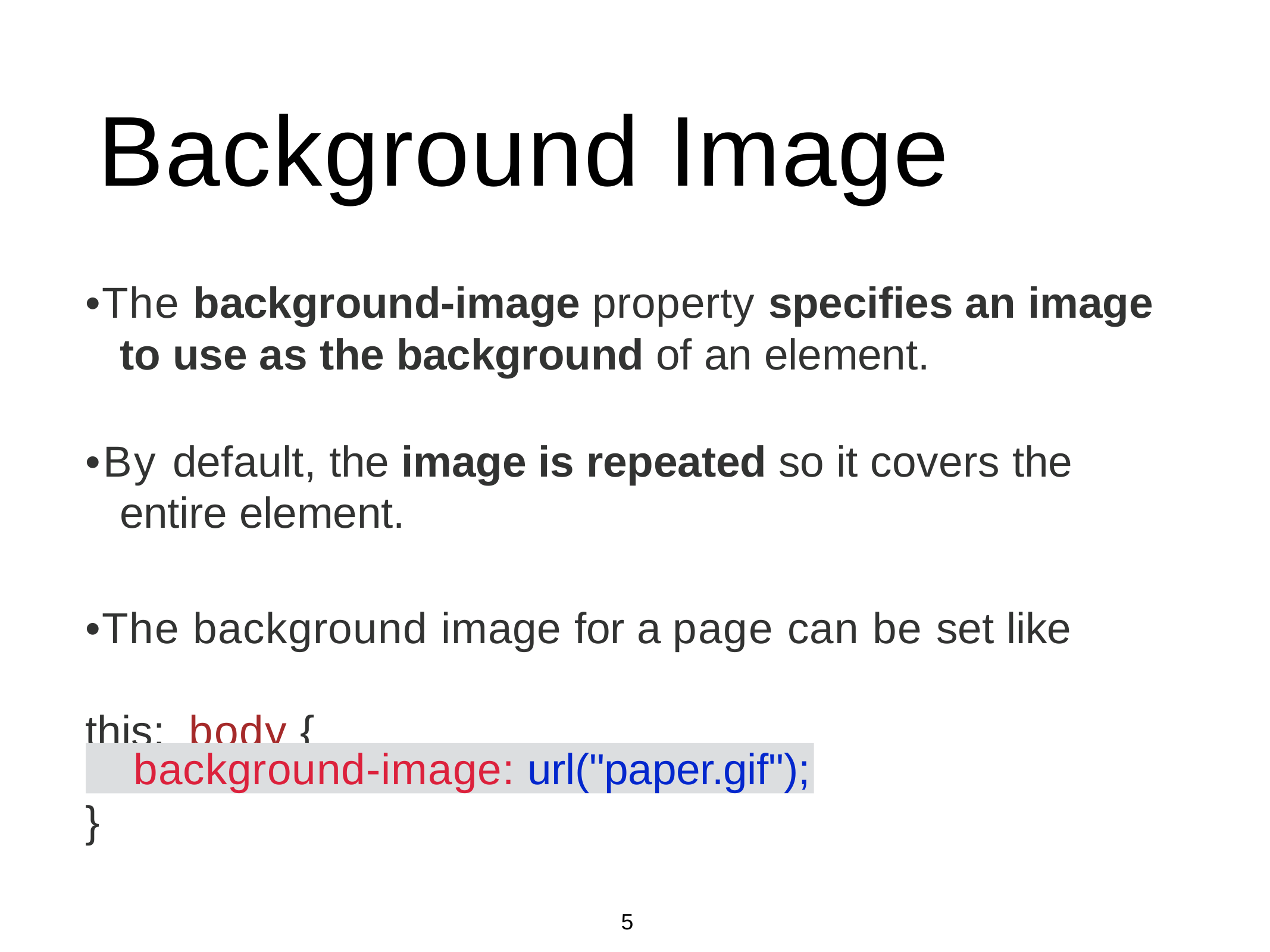

# Background Image
•The background-image property specifies an image  to use as the background of an element.

•By default, the image is repeated so it covers the  entire element.
•The background image for a page can be set like this:  body {
background-image: url("paper.gif");
}
5